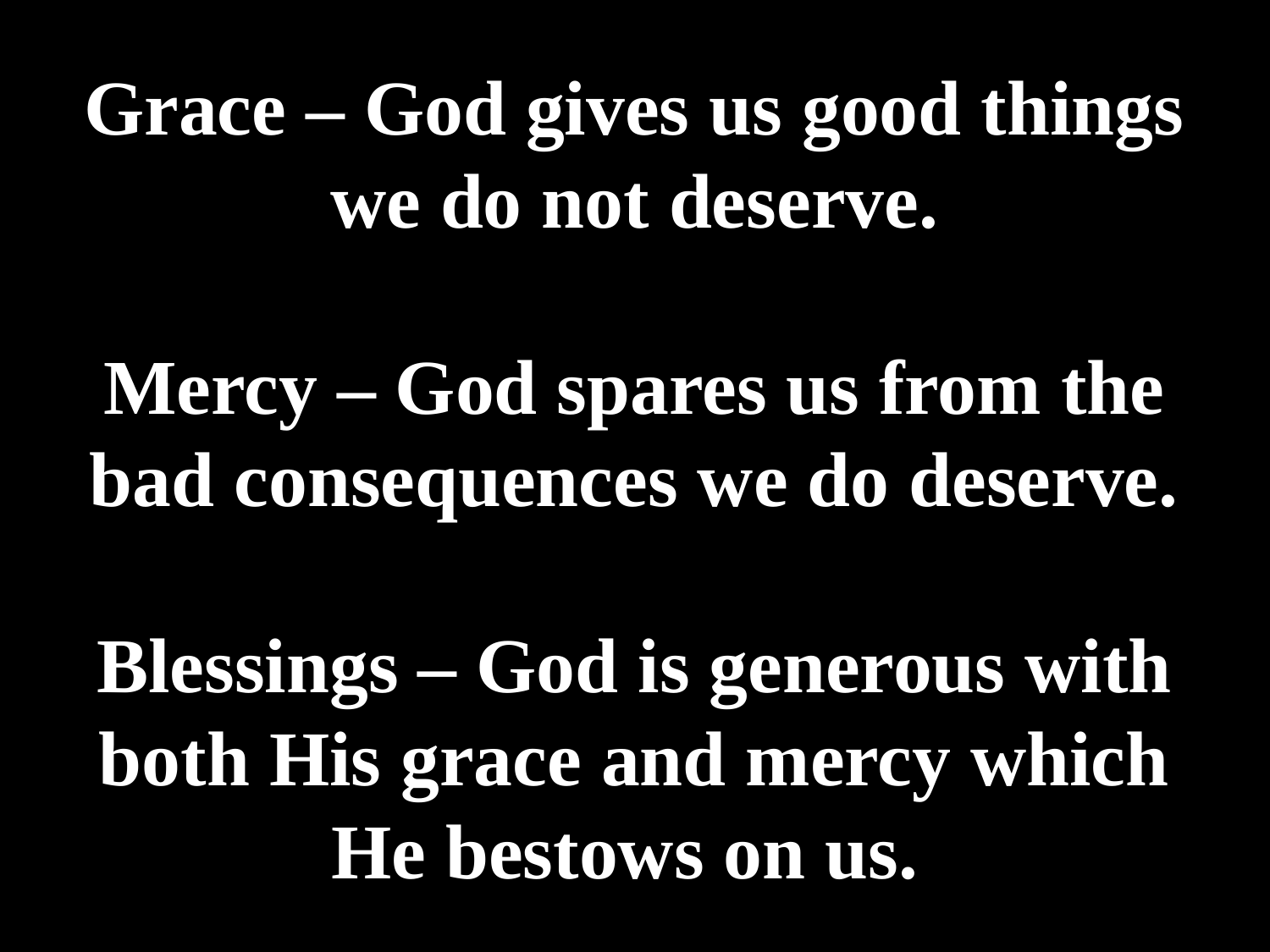

# Grace – God gives us good things we do not deserve. Mercy – God spares us from the bad consequences we do deserve. Blessings – God is generous with both His grace and mercy which He bestows on us.